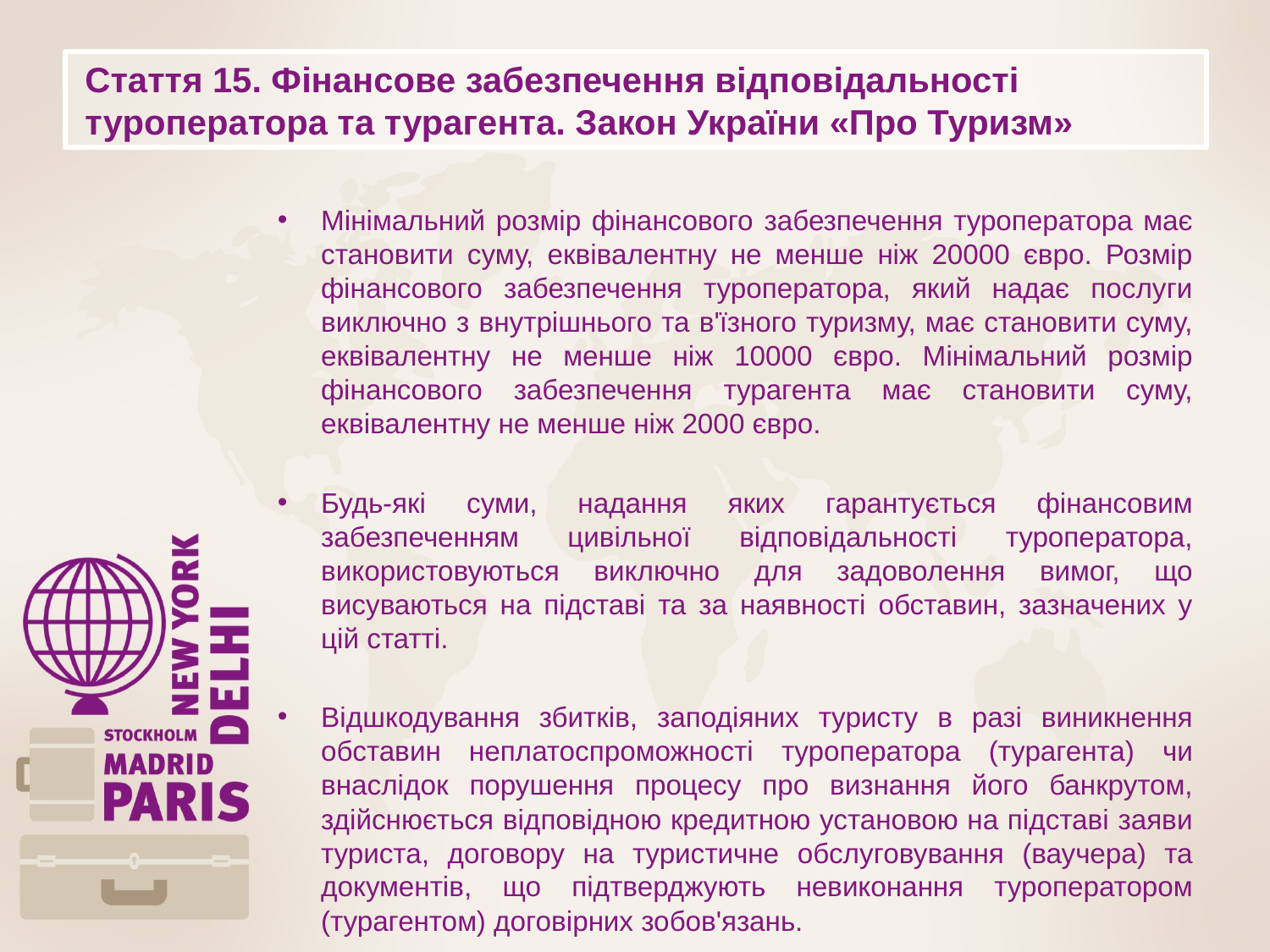

# Стаття 15. Фінансове забезпечення відповідальності туроператора та турагента. Закон України «Про Туризм»
Мінімальний розмір фінансового забезпечення туроператора має становити суму, еквівалентну не менше ніж 20000 євро. Розмір фінансового забезпечення туроператора, який надає послуги виключно з внутрішнього та в'їзного туризму, має становити суму, еквівалентну не менше ніж 10000 євро. Мінімальний розмір фінансового забезпечення турагента має становити суму, еквівалентну не менше ніж 2000 євро.

Будь-які суми, надання яких гарантується фінансовим забезпеченням цивільної відповідальності туроператора, використовуються виключно для задоволення вимог, що висуваються на підставі та за наявності обставин, зазначених у цій статті.

Відшкодування збитків, заподіяних туристу в разі виникнення обставин неплатоспроможності туроператора (турагента) чи внаслідок порушення процесу про визнання його банкрутом, здійснюється відповідною кредитною установою на підставі заяви туриста, договору на туристичне обслуговування (ваучера) та документів, що підтверджують невиконання туроператором (турагентом) договірних зобов'язань.